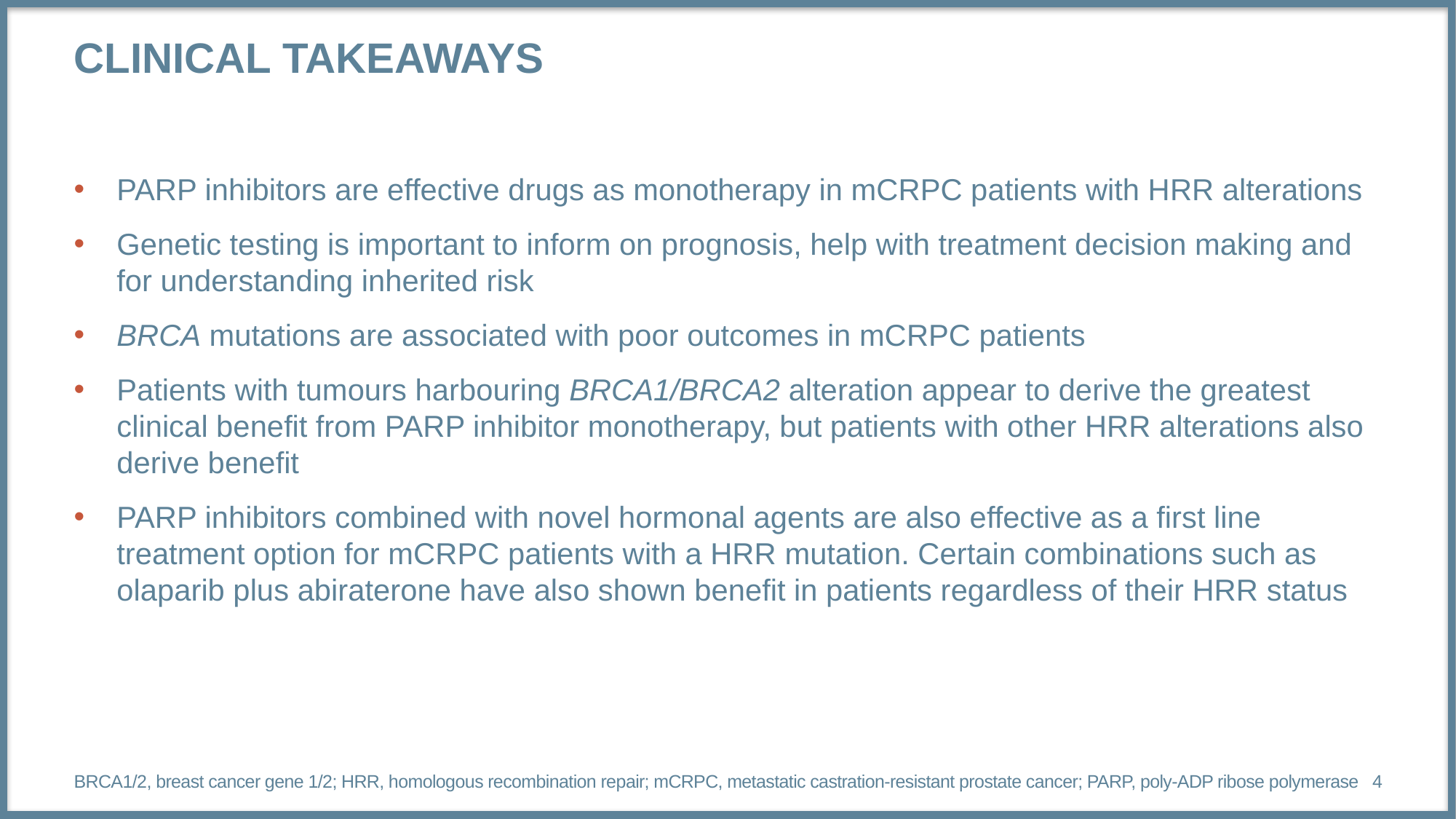

# Clinical takeaways
PARP inhibitors are effective drugs as monotherapy in mCRPC patients with HRR alterations
Genetic testing is important to inform on prognosis, help with treatment decision making and for understanding inherited risk
BRCA mutations are associated with poor outcomes in mCRPC patients
Patients with tumours harbouring BRCA1/BRCA2 alteration appear to derive the greatest clinical benefit from PARP inhibitor monotherapy, but patients with other HRR alterations also derive benefit
PARP inhibitors combined with novel hormonal agents are also effective as a first line treatment option for mCRPC patients with a HRR mutation. Certain combinations such as olaparib plus abiraterone have also shown benefit in patients regardless of their HRR status

BRCA1/2, breast cancer gene 1/2; HRR, homologous recombination repair; mCRPC, metastatic castration-resistant prostate cancer; PARP, poly-ADP ribose polymerase
4